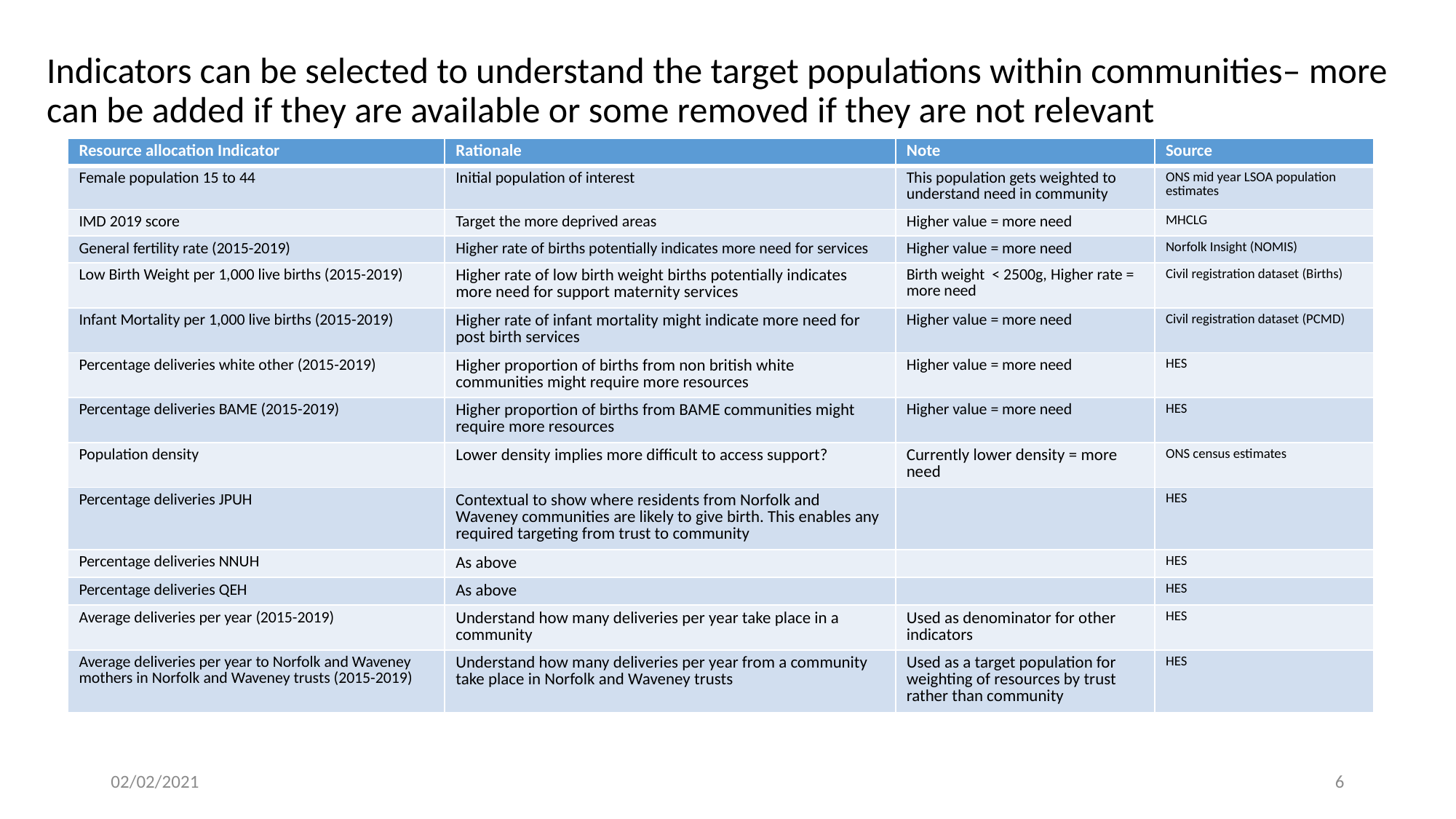

# Indicators can be selected to understand the target populations within communities– more can be added if they are available or some removed if they are not relevant
| Resource allocation Indicator | Rationale | Note | Source |
| --- | --- | --- | --- |
| Female population 15 to 44 | Initial population of interest | This population gets weighted to understand need in community | ONS mid year LSOA population estimates |
| IMD 2019 score | Target the more deprived areas | Higher value = more need | MHCLG |
| General fertility rate (2015-2019) | Higher rate of births potentially indicates more need for services | Higher value = more need | Norfolk Insight (NOMIS) |
| Low Birth Weight per 1,000 live births (2015-2019) | Higher rate of low birth weight births potentially indicates more need for support maternity services | Birth weight < 2500g, Higher rate = more need | Civil registration dataset (Births) |
| Infant Mortality per 1,000 live births (2015-2019) | Higher rate of infant mortality might indicate more need for post birth services | Higher value = more need | Civil registration dataset (PCMD) |
| Percentage deliveries white other (2015-2019) | Higher proportion of births from non british white communities might require more resources | Higher value = more need | HES |
| Percentage deliveries BAME (2015-2019) | Higher proportion of births from BAME communities might require more resources | Higher value = more need | HES |
| Population density | Lower density implies more difficult to access support? | Currently lower density = more need | ONS census estimates |
| Percentage deliveries JPUH | Contextual to show where residents from Norfolk and Waveney communities are likely to give birth. This enables any required targeting from trust to community |  | HES |
| Percentage deliveries NNUH | As above |  | HES |
| Percentage deliveries QEH | As above |  | HES |
| Average deliveries per year (2015-2019) | Understand how many deliveries per year take place in a community | Used as denominator for other indicators | HES |
| Average deliveries per year to Norfolk and Waveney mothers in Norfolk and Waveney trusts (2015-2019) | Understand how many deliveries per year from a community take place in Norfolk and Waveney trusts | Used as a target population for weighting of resources by trust rather than community | HES |
02/02/2021
6